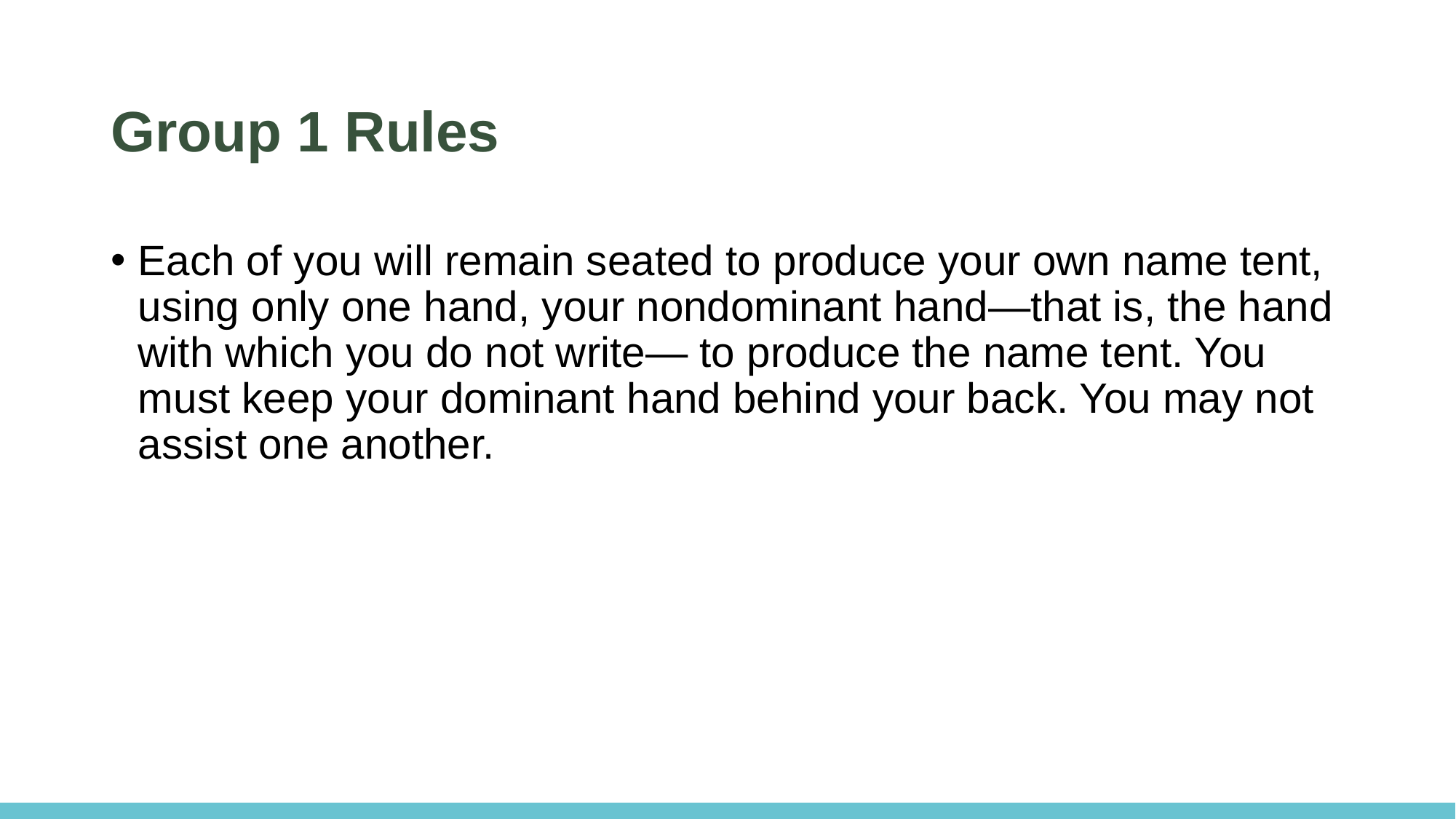

# Group 1 Rules

Each of you will remain seated to produce your own name tent, using only one hand, your nondominant hand—that is, the hand with which you do not write— to produce the name tent. You must keep your dominant hand behind your back. You may not assist one another.